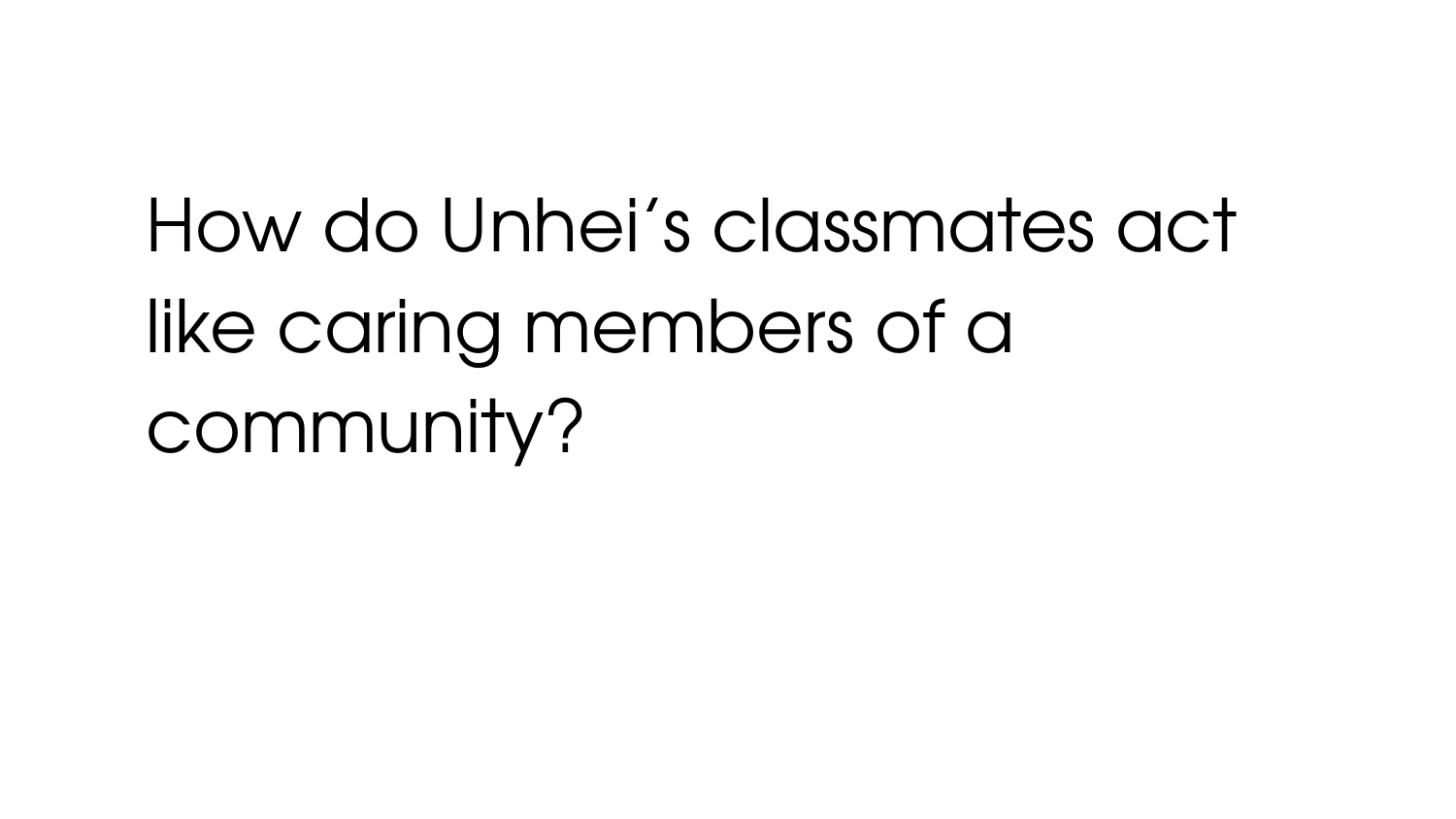

How do Unhei’s classmates act like caring members of a community?